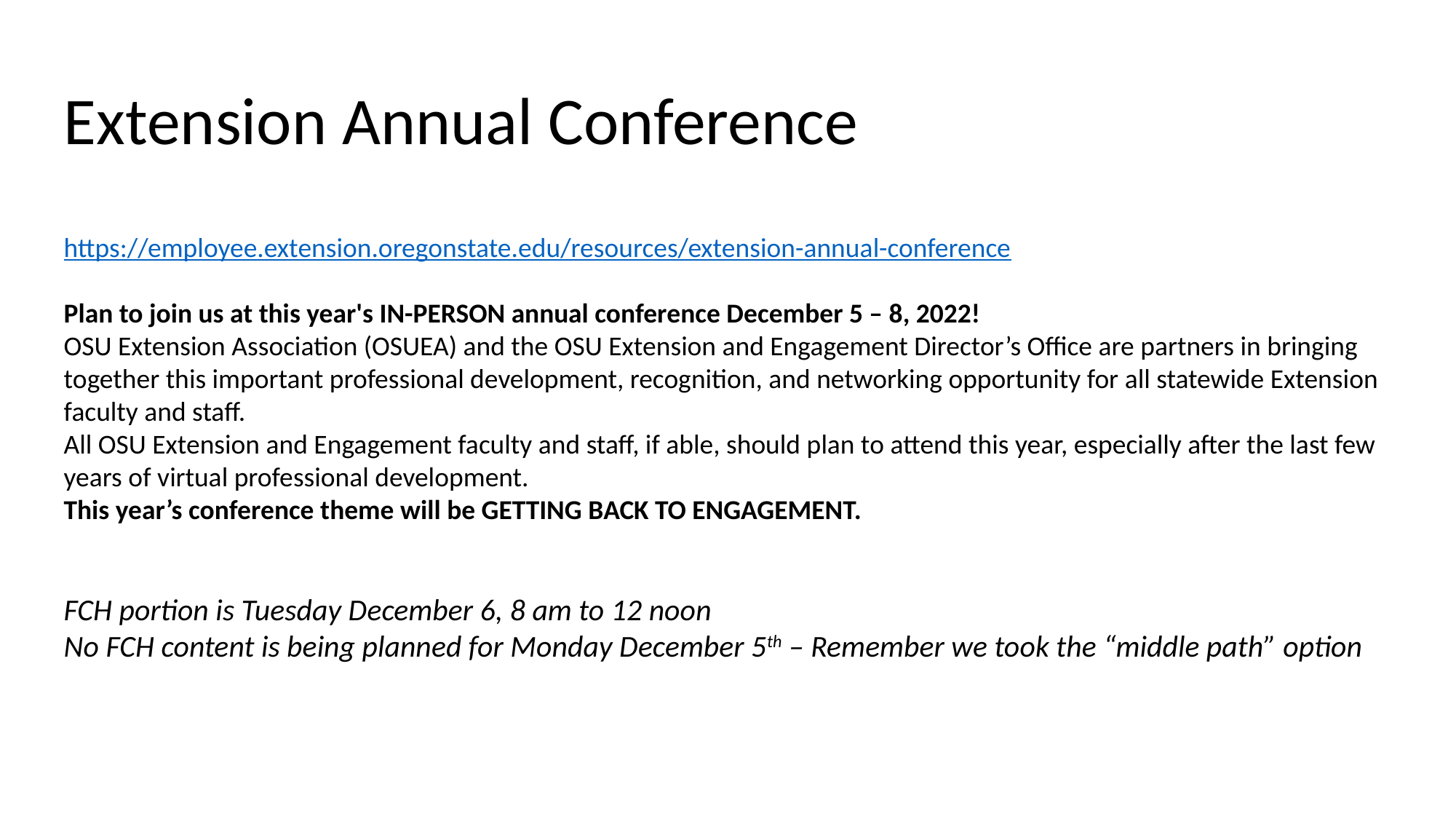

# Extension Annual Conference
https://employee.extension.oregonstate.edu/resources/extension-annual-conference

Plan to join us at this year's IN-PERSON annual conference December 5 – 8, 2022!
OSU Extension Association (OSUEA) and the OSU Extension and Engagement Director’s Office are partners in bringing together this important professional development, recognition, and networking opportunity for all statewide Extension faculty and staff.
All OSU Extension and Engagement faculty and staff, if able, should plan to attend this year, especially after the last few years of virtual professional development.
This year’s conference theme will be GETTING BACK TO ENGAGEMENT.

FCH portion is Tuesday December 6, 8 am to 12 noon
No FCH content is being planned for Monday December 5th – Remember we took the “middle path” option